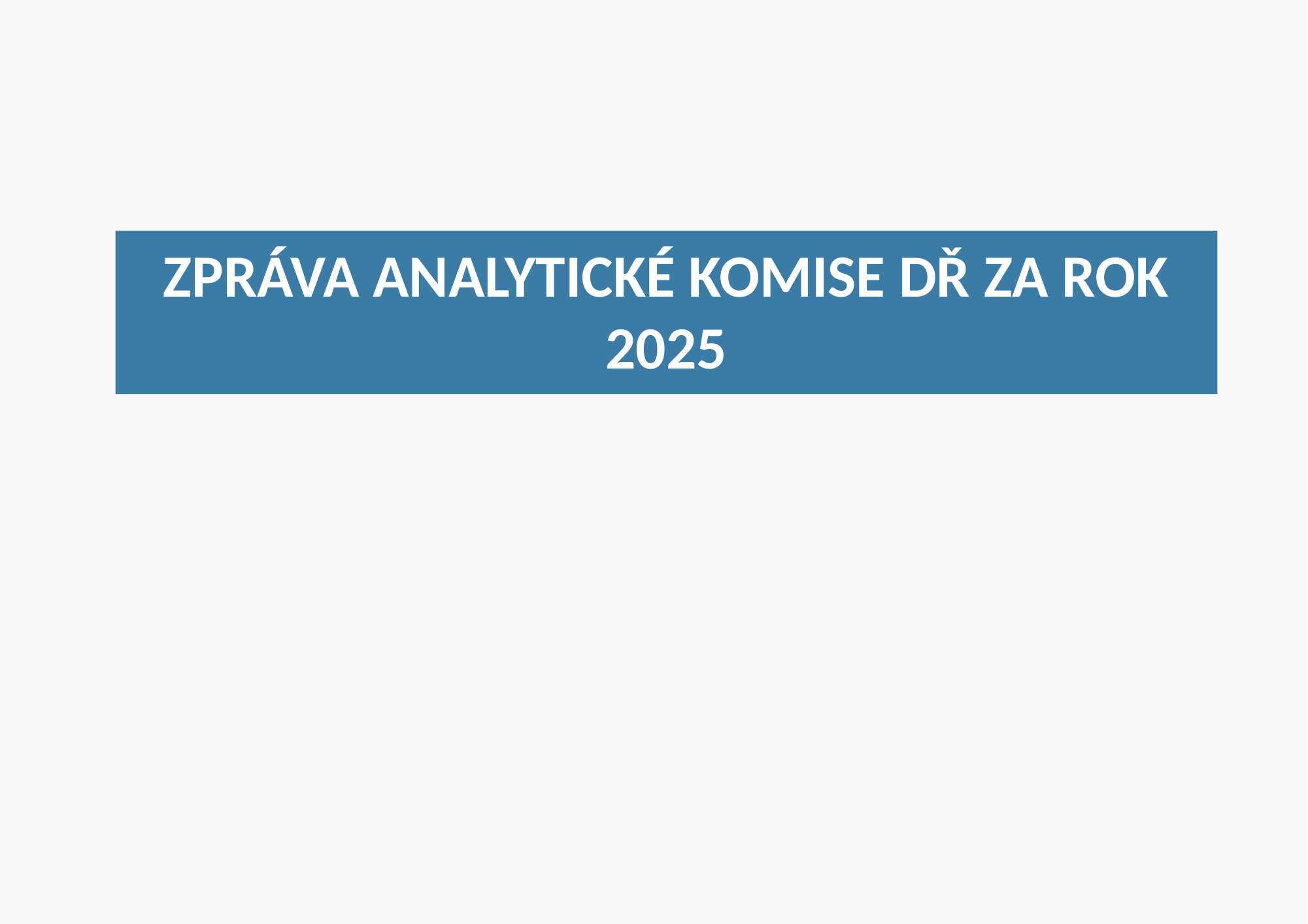

Zpráva Analytické komise DŘ za rok 2025
46